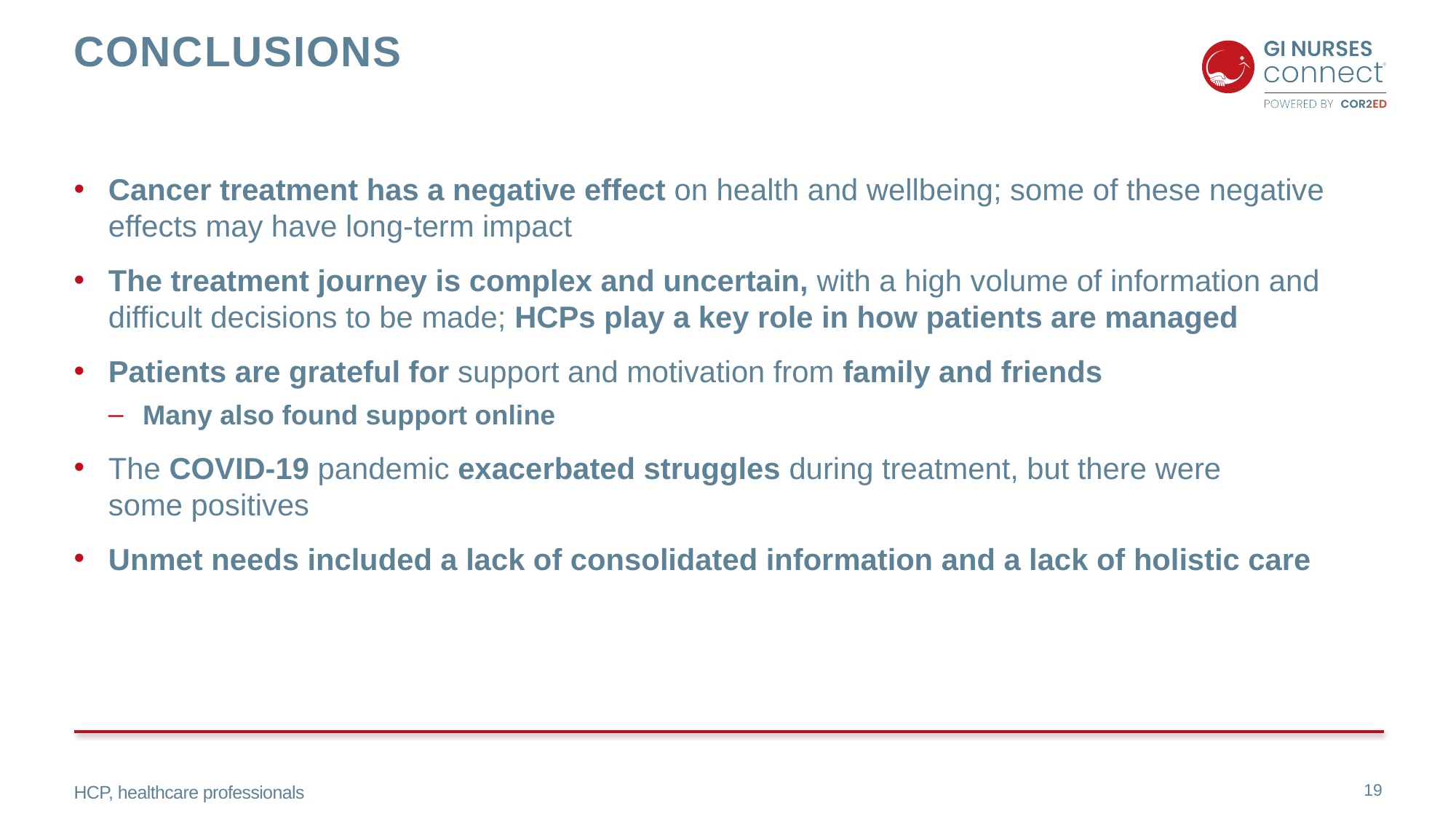

# conclusions
Cancer treatment has a negative effect on health and wellbeing; some of these negative effects may have long-term impact
The treatment journey is complex and uncertain, with a high volume of information and difficult decisions to be made; HCPs play a key role in how patients are managed
Patients are grateful for support and motivation from family and friends
Many also found support online
The COVID-19 pandemic exacerbated struggles during treatment, but there were
some positives
Unmet needs included a lack of consolidated information and a lack of holistic care
HCP, healthcare professionals
19